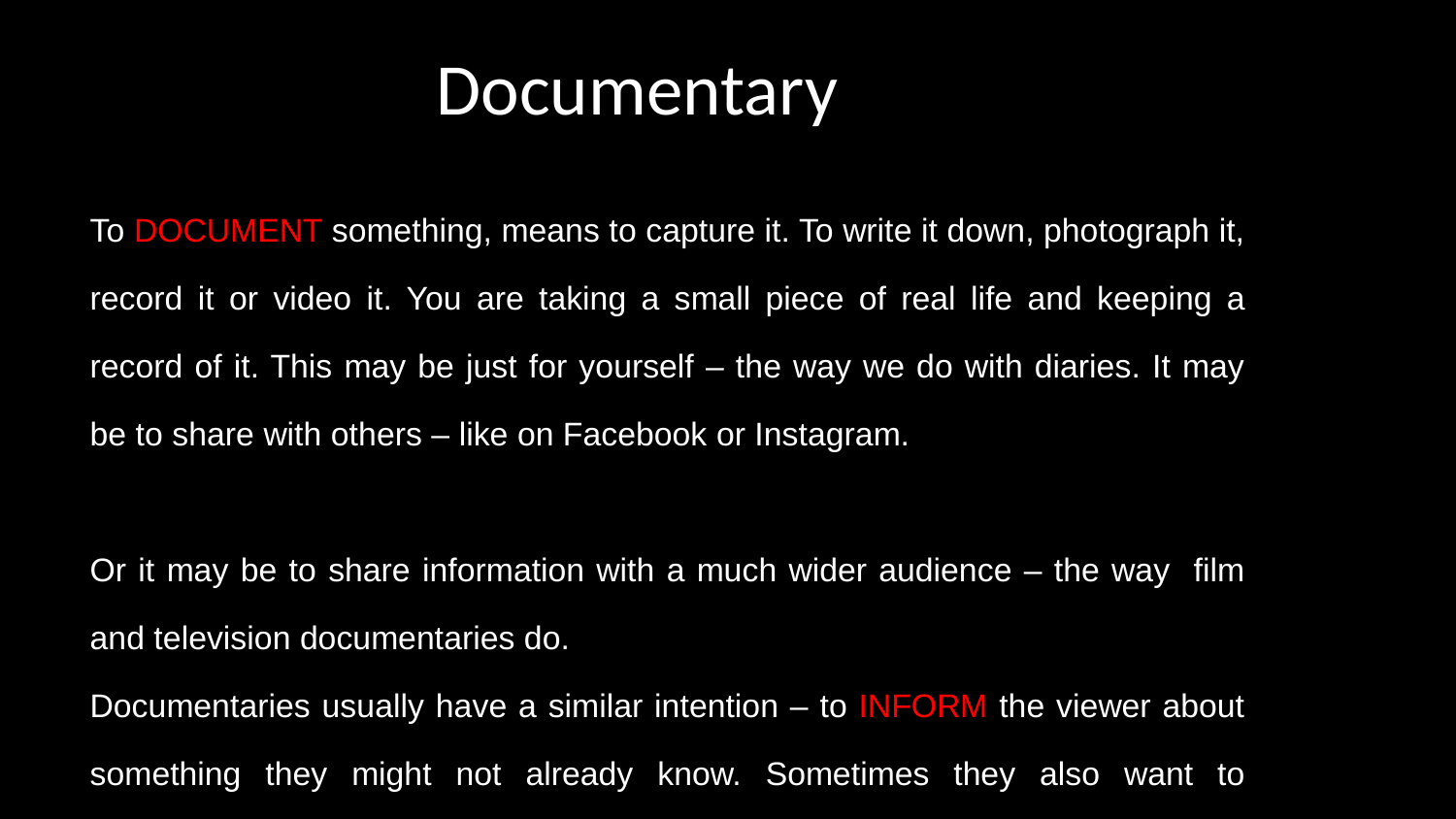

# Documentary
To DOCUMENT something, means to capture it. To write it down, photograph it, record it or video it. You are taking a small piece of real life and keeping a record of it. This may be just for yourself – the way we do with diaries. It may be to share with others – like on Facebook or Instagram.

Or it may be to share information with a much wider audience – the way  film and television documentaries do.
Documentaries usually have a similar intention – to INFORM the viewer about something they might not already know. Sometimes they also want to PERSUADE the viewer to have a particular point of view.